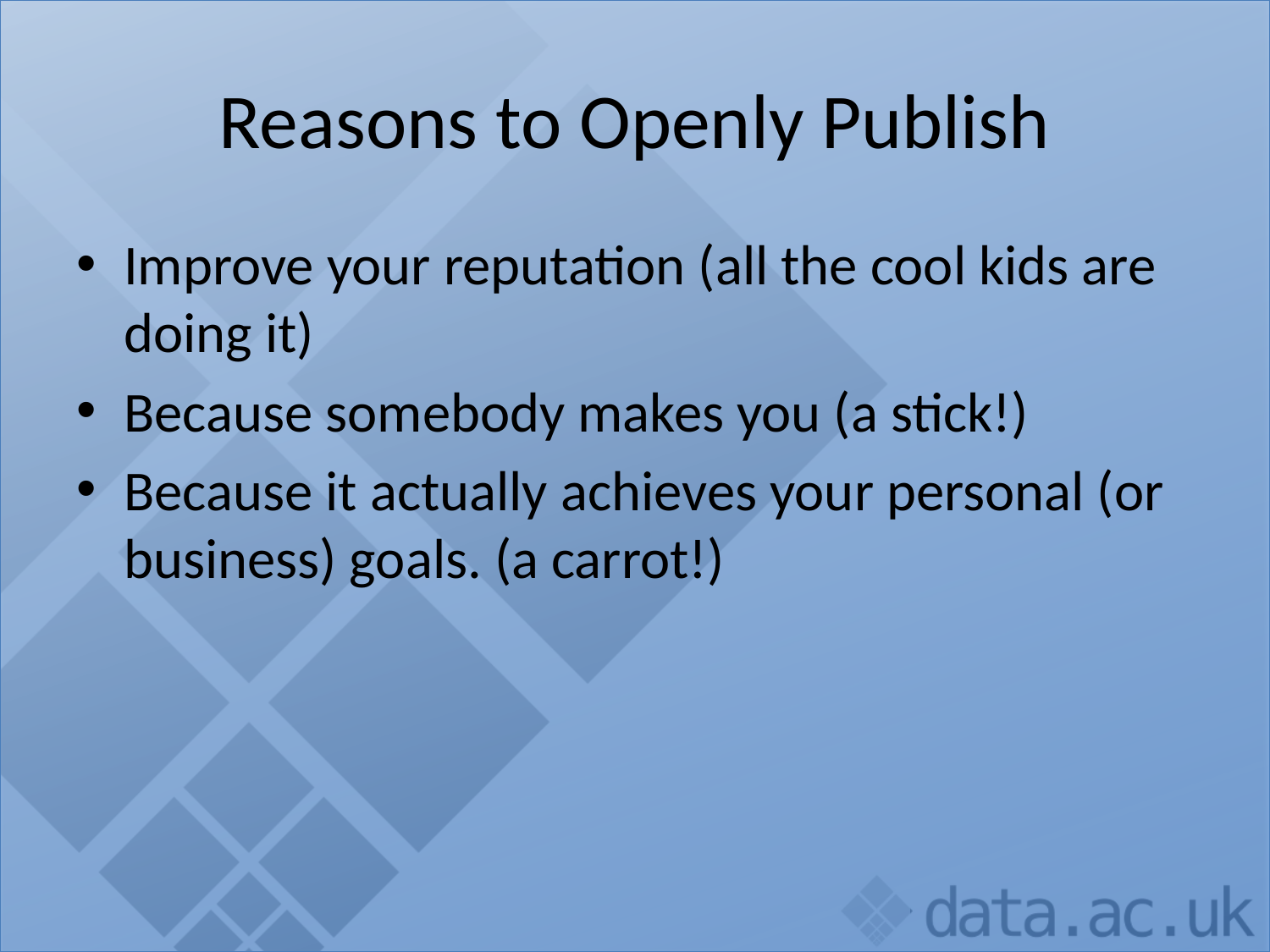

# Reasons to Openly Publish
Improve your reputation (all the cool kids are doing it)
Because somebody makes you (a stick!)
Because it actually achieves your personal (or business) goals. (a carrot!)